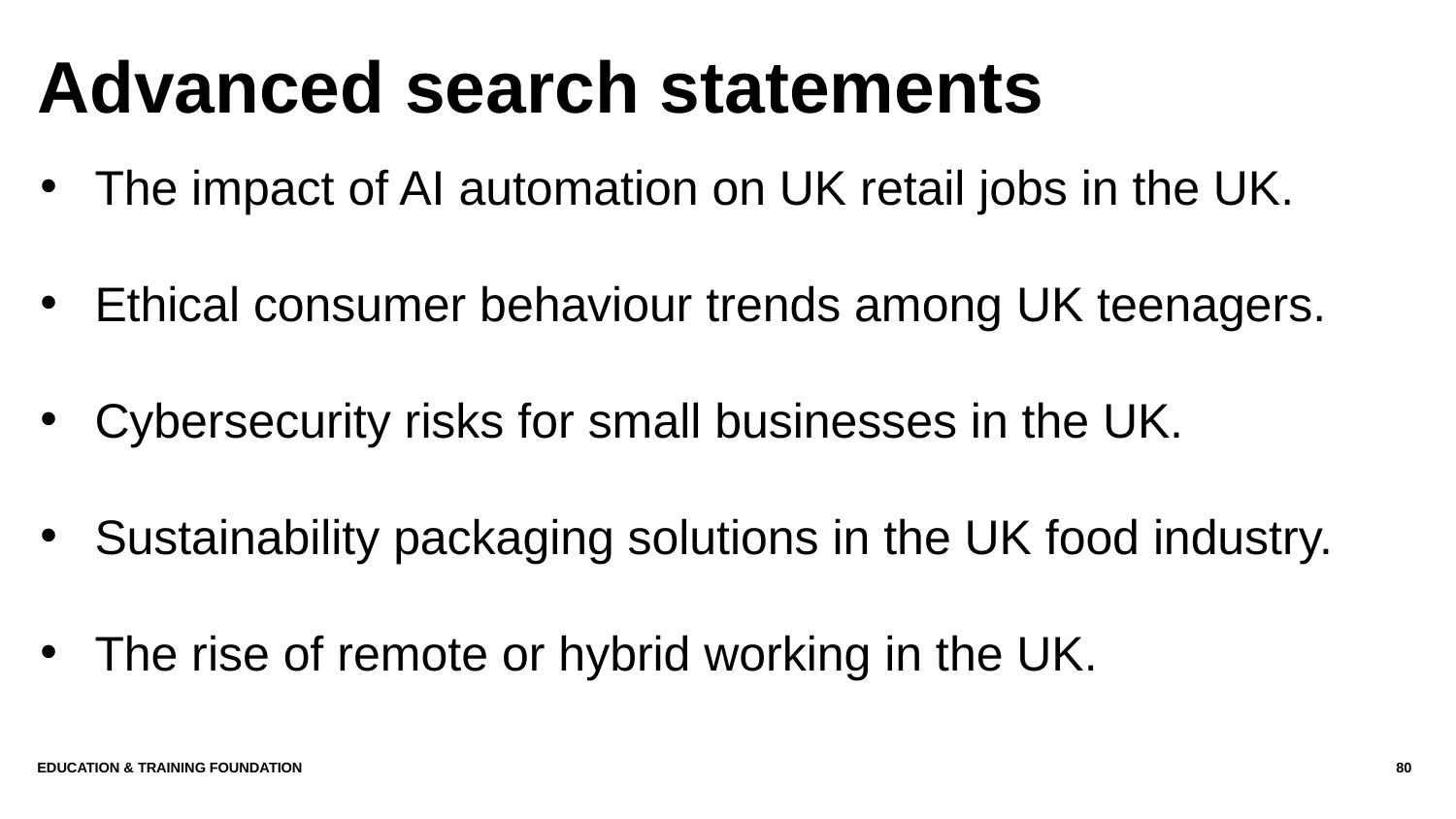

# Advanced search statements
The impact of AI automation on UK retail jobs in the UK.

Ethical consumer behaviour trends among UK teenagers.

Cybersecurity risks for small businesses in the UK.

Sustainability packaging solutions in the UK food industry.

The rise of remote or hybrid working in the UK.
Education & Training Foundation
80